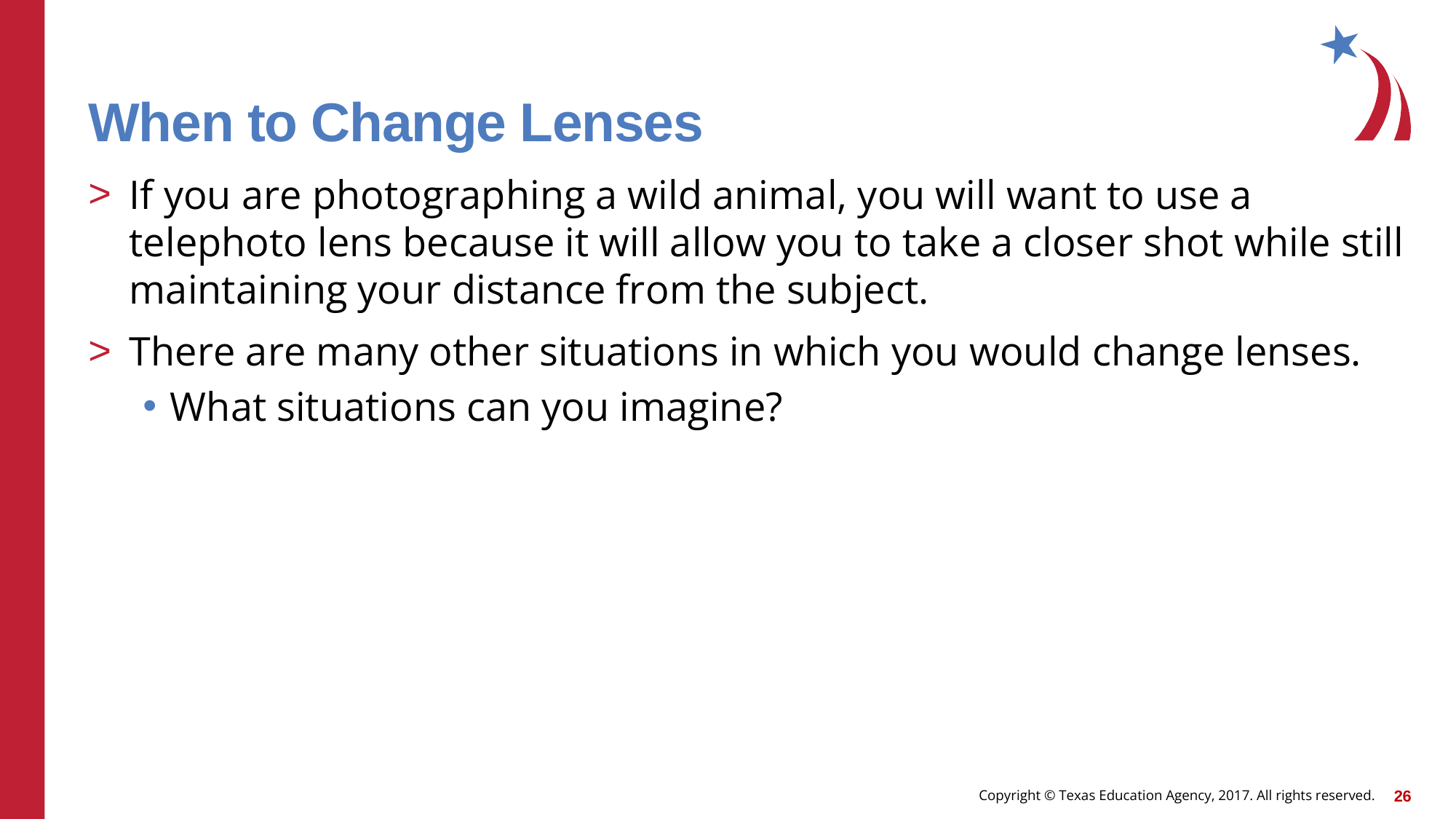

# When to Change Lenses
If you are photographing a wild animal, you will want to use a telephoto lens because it will allow you to take a closer shot while still maintaining your distance from the subject.
There are many other situations in which you would change lenses.
What situations can you imagine?